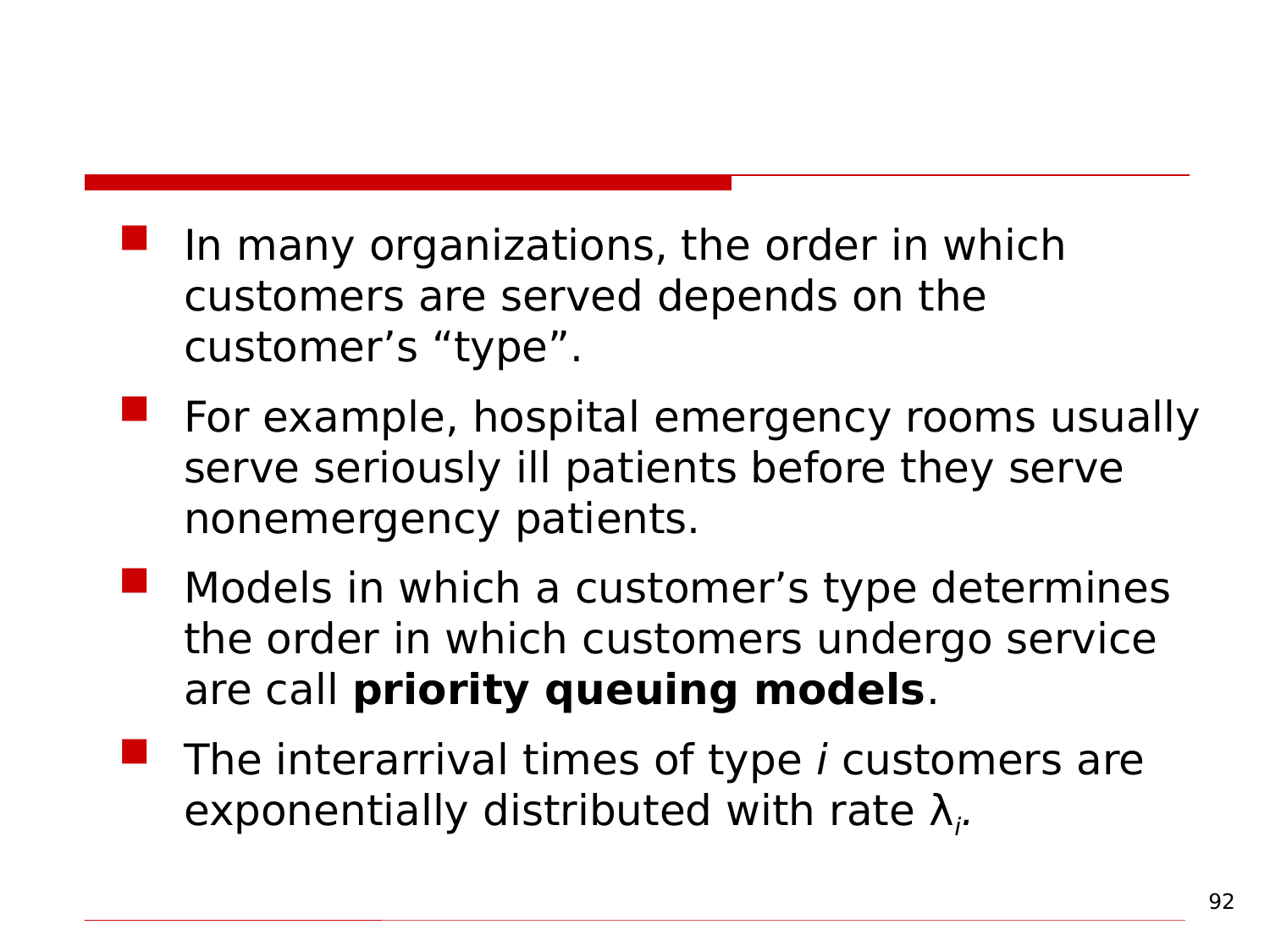

#
In many organizations, the order in which customers are served depends on the customer’s “type”.
For example, hospital emergency rooms usually serve seriously ill patients before they serve nonemergency patients.
Models in which a customer’s type determines the order in which customers undergo service are call priority queuing models.
The interarrival times of type i customers are exponentially distributed with rate λi.